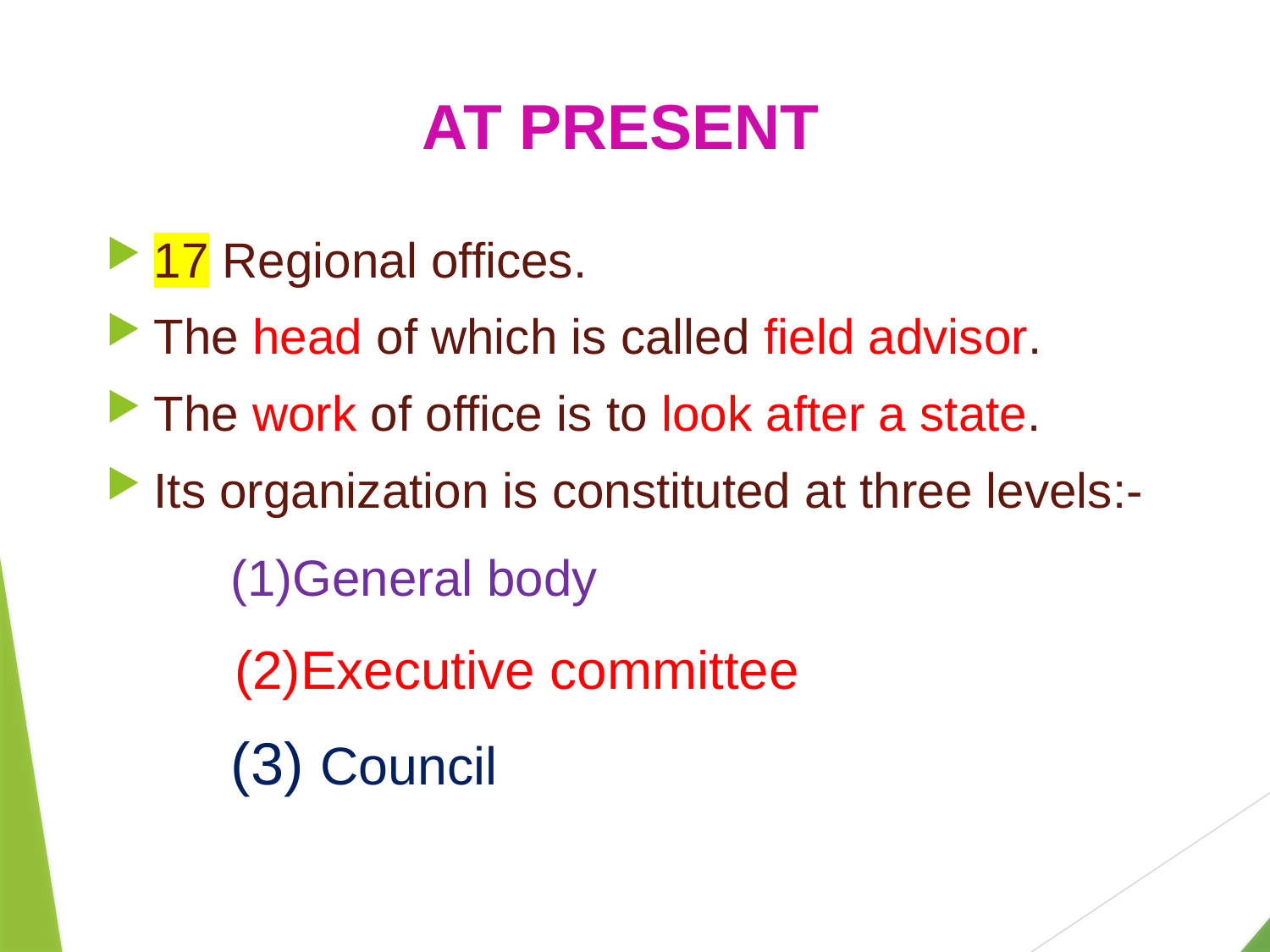

# AT PRESENT
17 Regional offices.
The head of which is called field advisor.
The work of office is to look after a state.
Its organization is constituted at three levels:-
(1)General body
(2)Executive committee
(3) Council